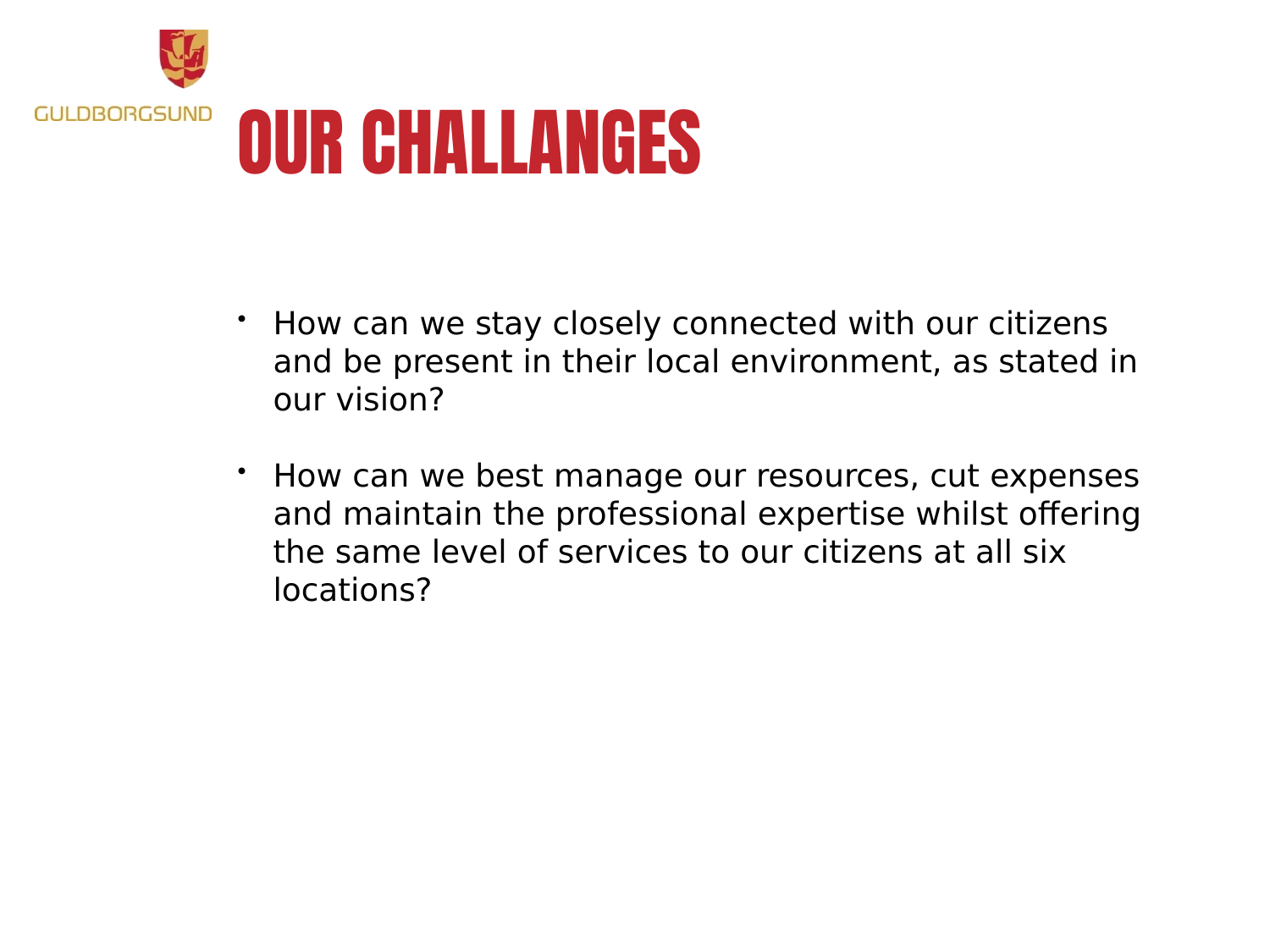

# OUR CHALLANGES
How can we stay closely connected with our citizens and be present in their local environment, as stated in our vision?

How can we best manage our resources, cut expenses and maintain the professional expertise whilst offering the same level of services to our citizens at all six locations?